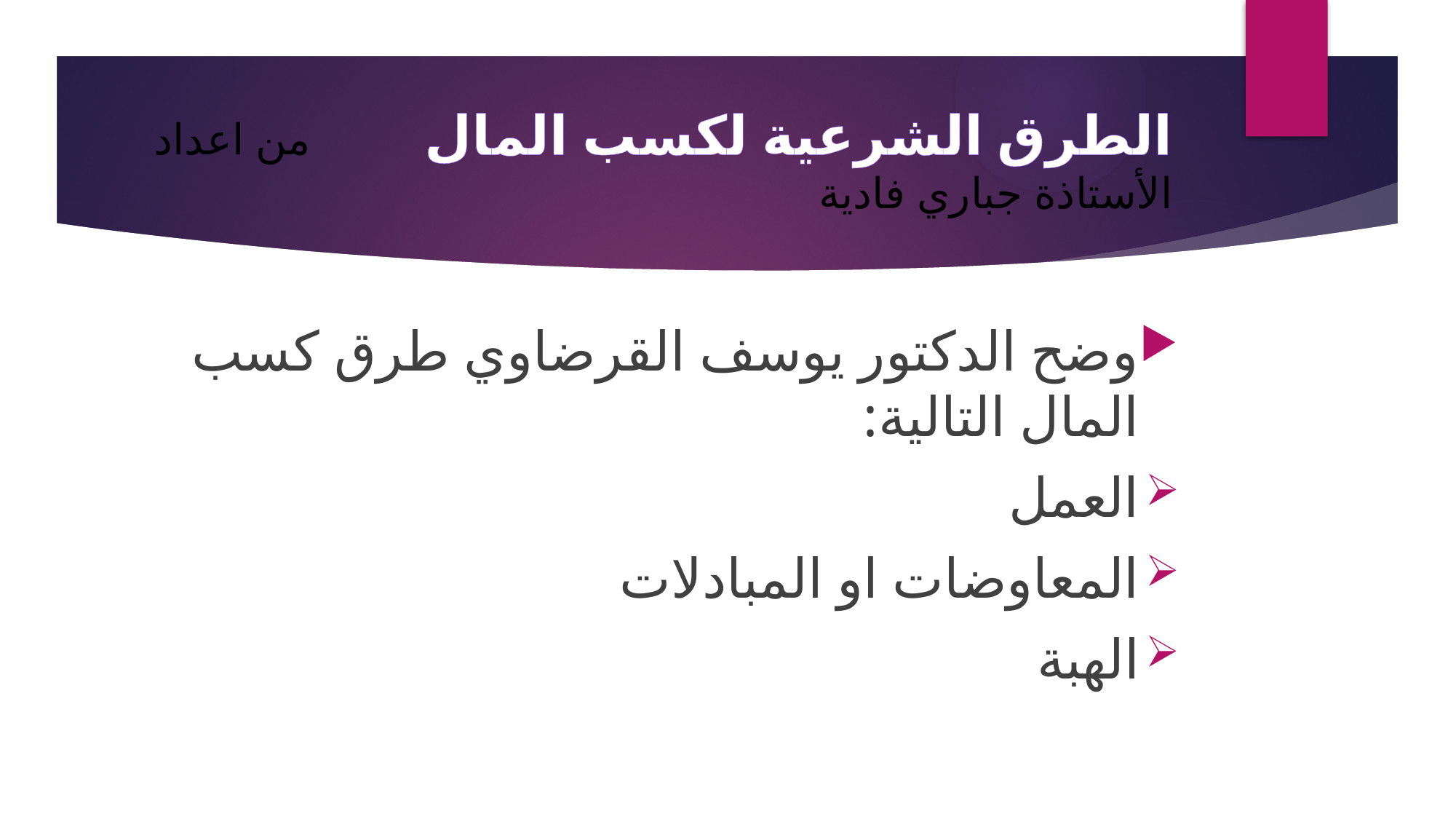

# الطرق الشرعية لكسب المال        من اعداد الأستاذة جباري فادية
وضح الدكتور يوسف القرضاوي طرق كسب المال التالية:
العمل
المعاوضات او المبادلات
الهبة